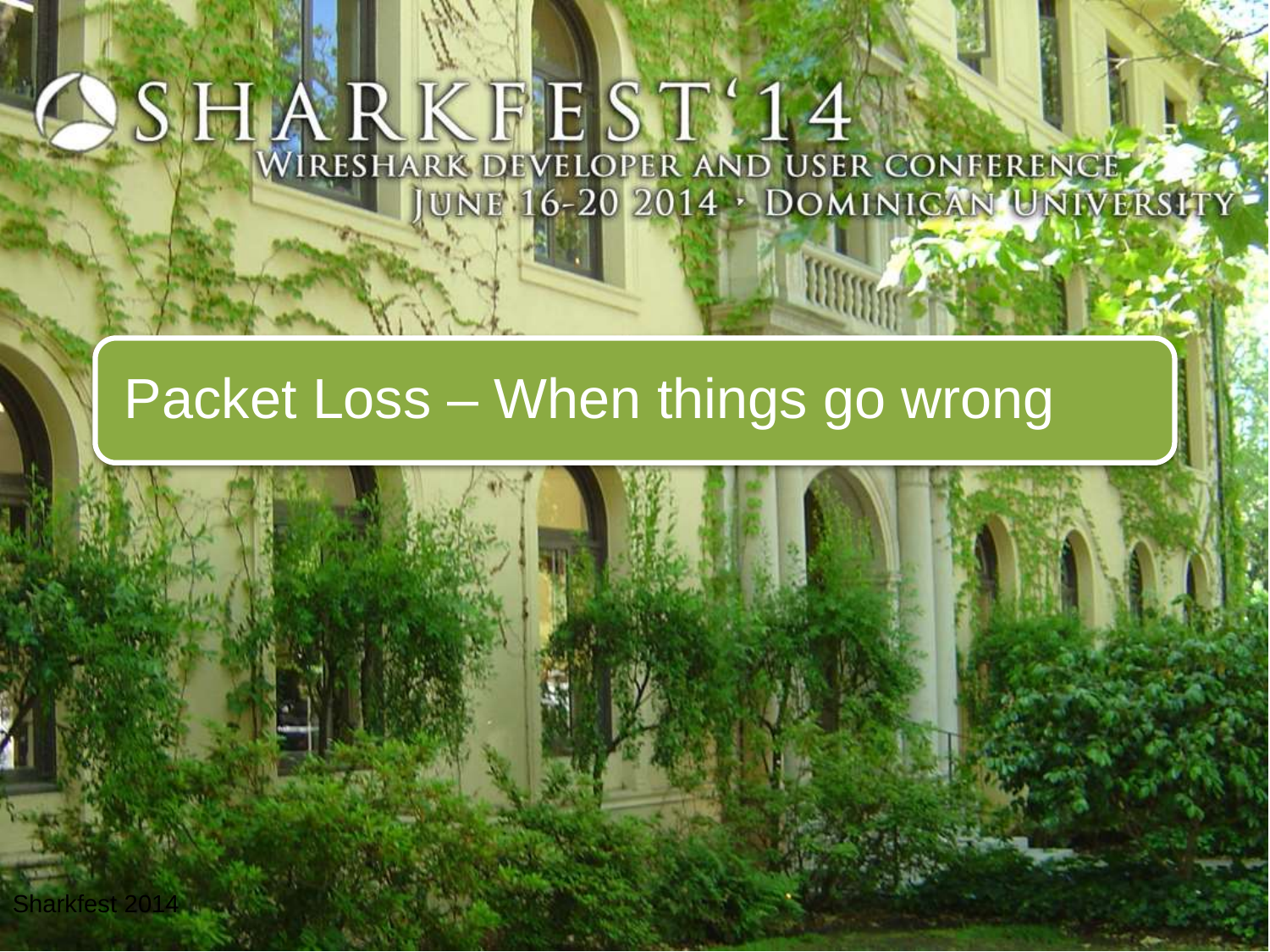

Packet Loss – When things go wrong
Sharkfest 2014